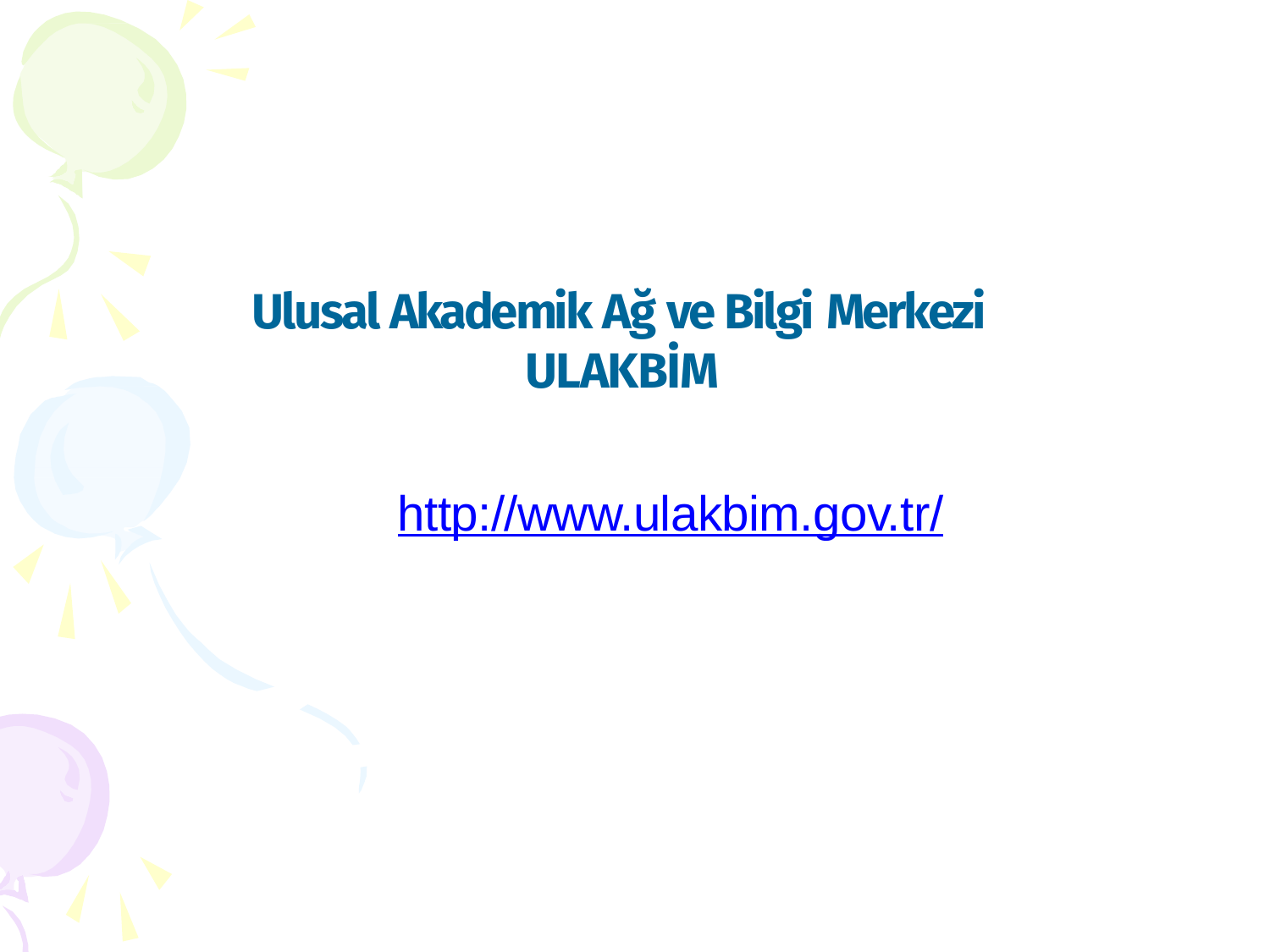

# Ulusal Akademik Ağ ve Bilgi Merkezi  ULAKBİM
http://www.ulakbim.gov.tr/